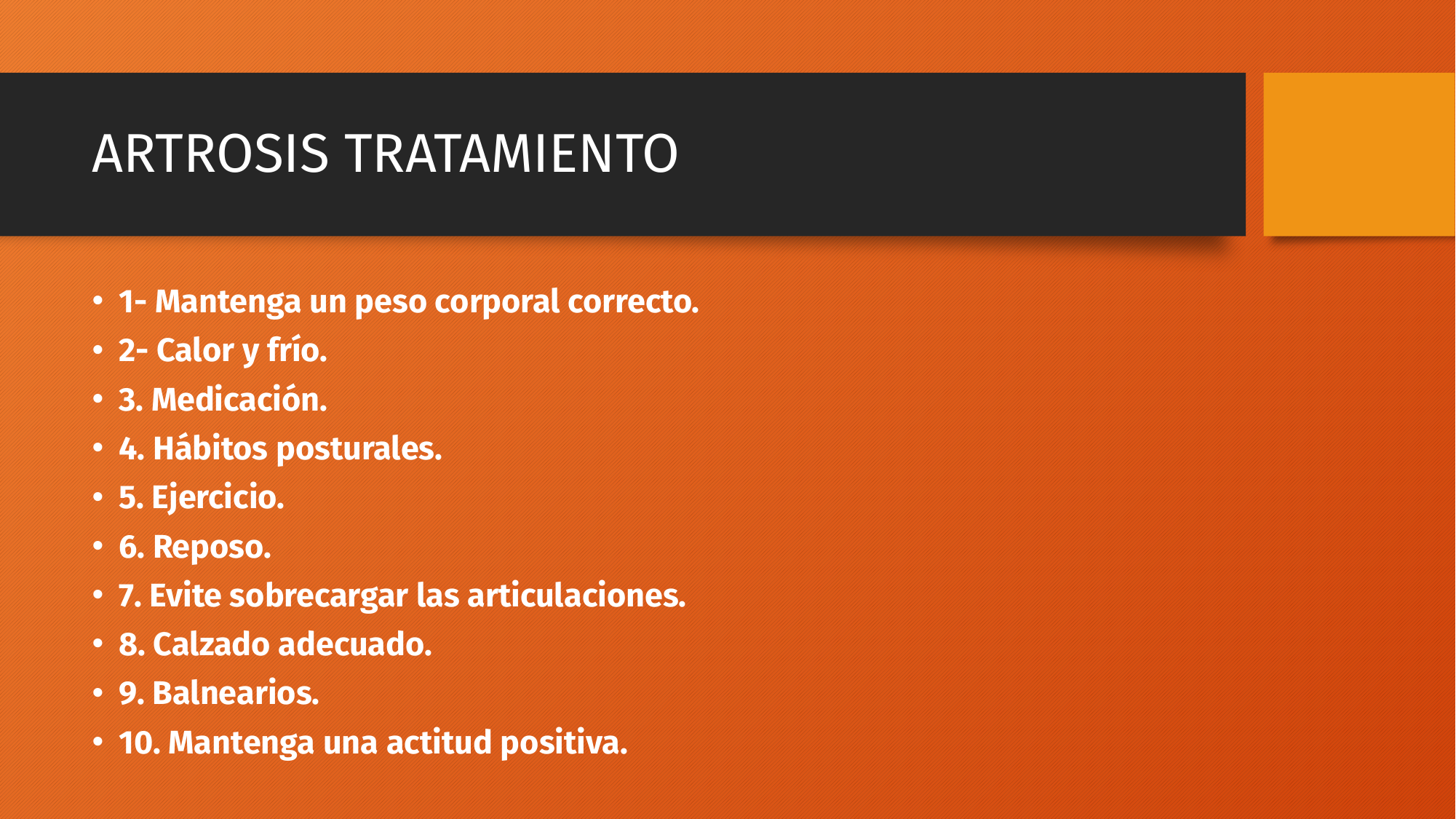

# ARTROSIS TRATAMIENTO
1- Mantenga un peso corporal correcto.
2- Calor y frío.
3. Medicación.
4. Hábitos posturales.
5. Ejercicio.
6. Reposo.
7. Evite sobrecargar las articulaciones.
8. Calzado adecuado.
9. Balnearios.
10. Mantenga una actitud positiva.